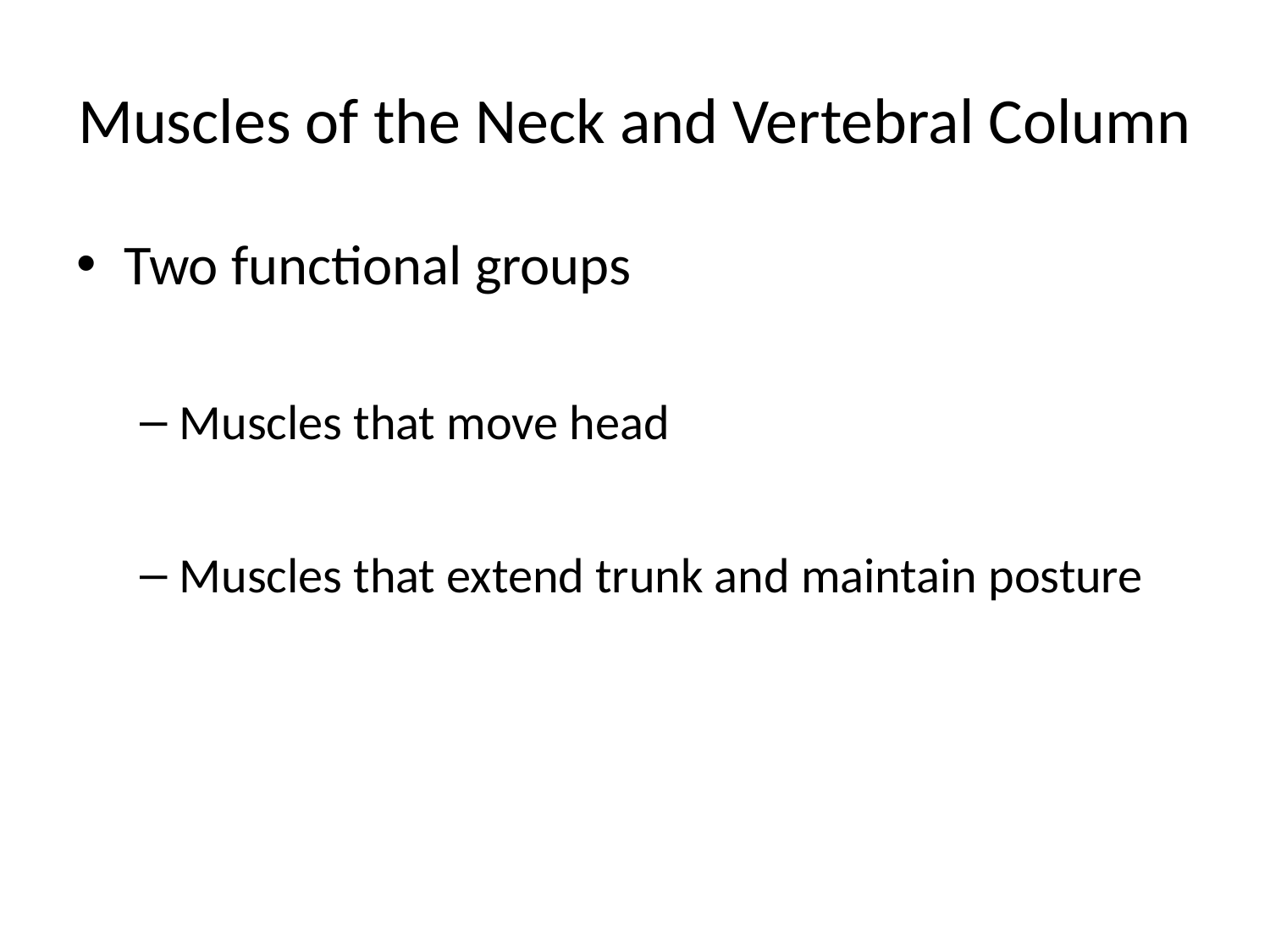

# Muscles of the Neck and Vertebral Column
Two functional groups

Muscles that move head

Muscles that extend trunk and maintain posture